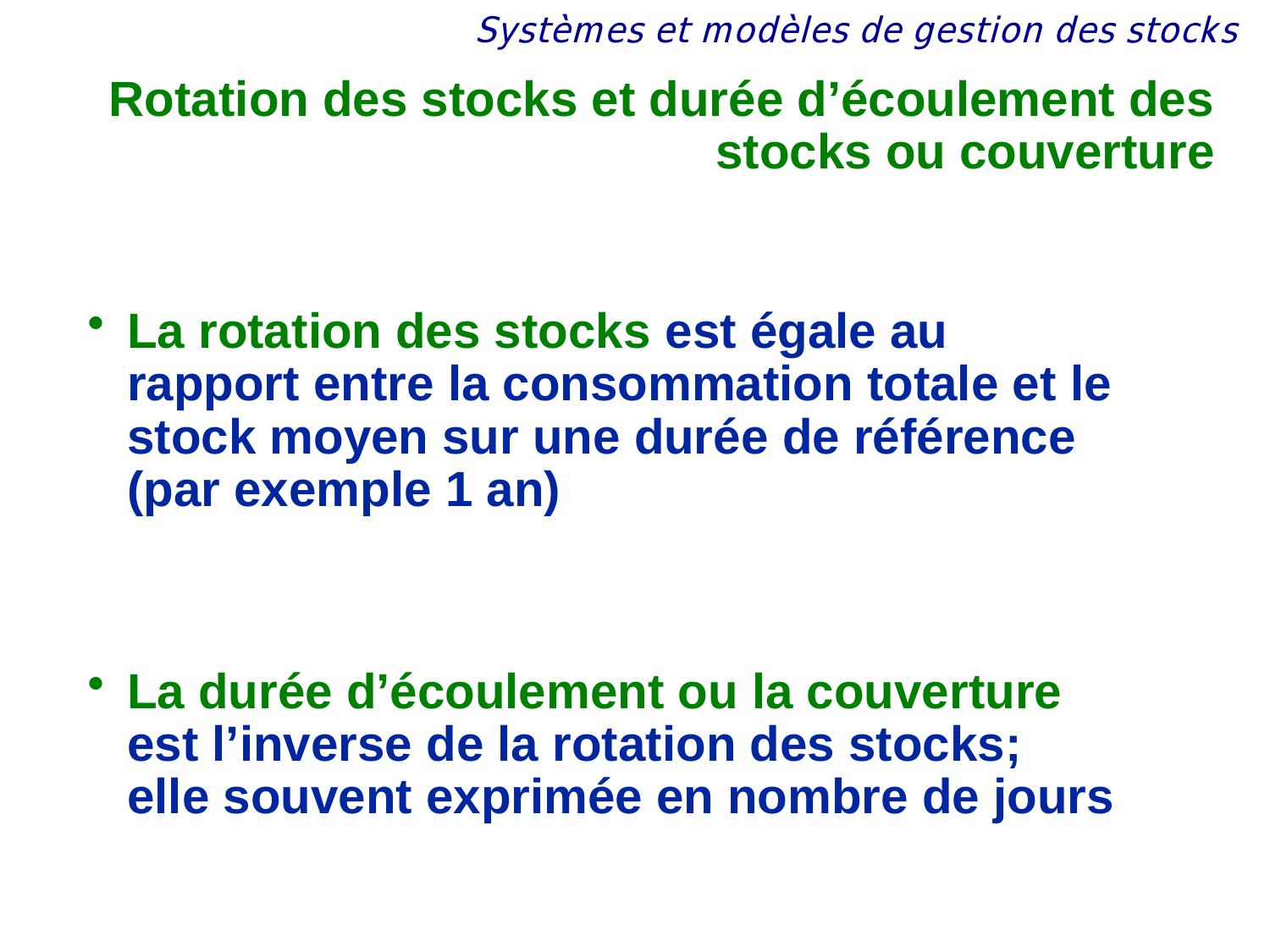

# Rotation des stocks et durée d’écoulement des stocks ou couverture
La rotation des stocks est égale au rapport entre la consommation totale et le stock moyen sur une durée de référence (par exemple 1 an)

La durée d’écoulement ou la couverture est l’inverse de la rotation des stocks;  elle souvent exprimée en nombre de jours